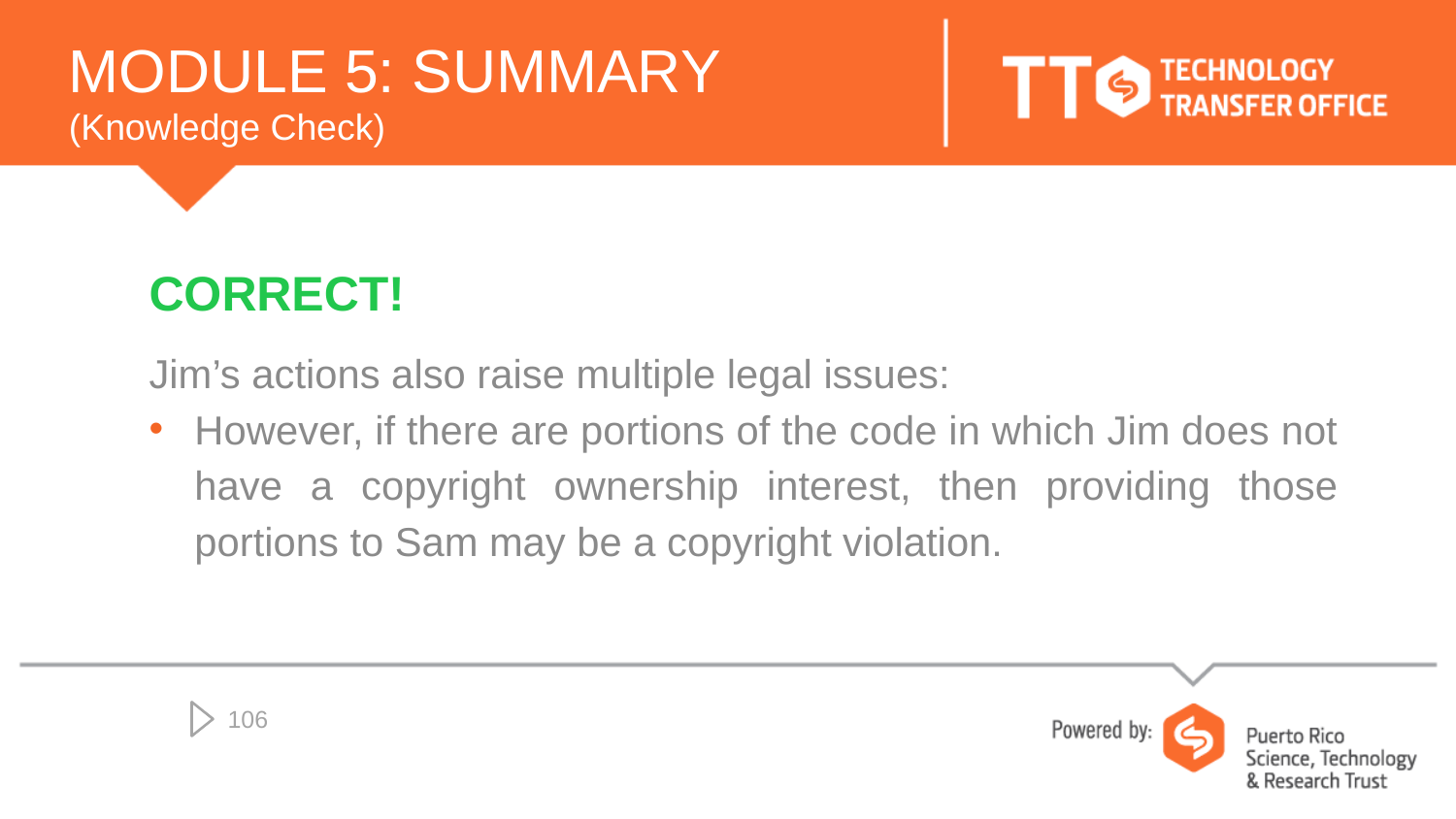

# MODULE 5: SUMMARY (Knowledge Check)
CORRECT!
Jim’s actions also raise multiple legal issues:
However, if there are portions of the code in which Jim does not have a copyright ownership interest, then providing those portions to Sam may be a copyright violation.

106